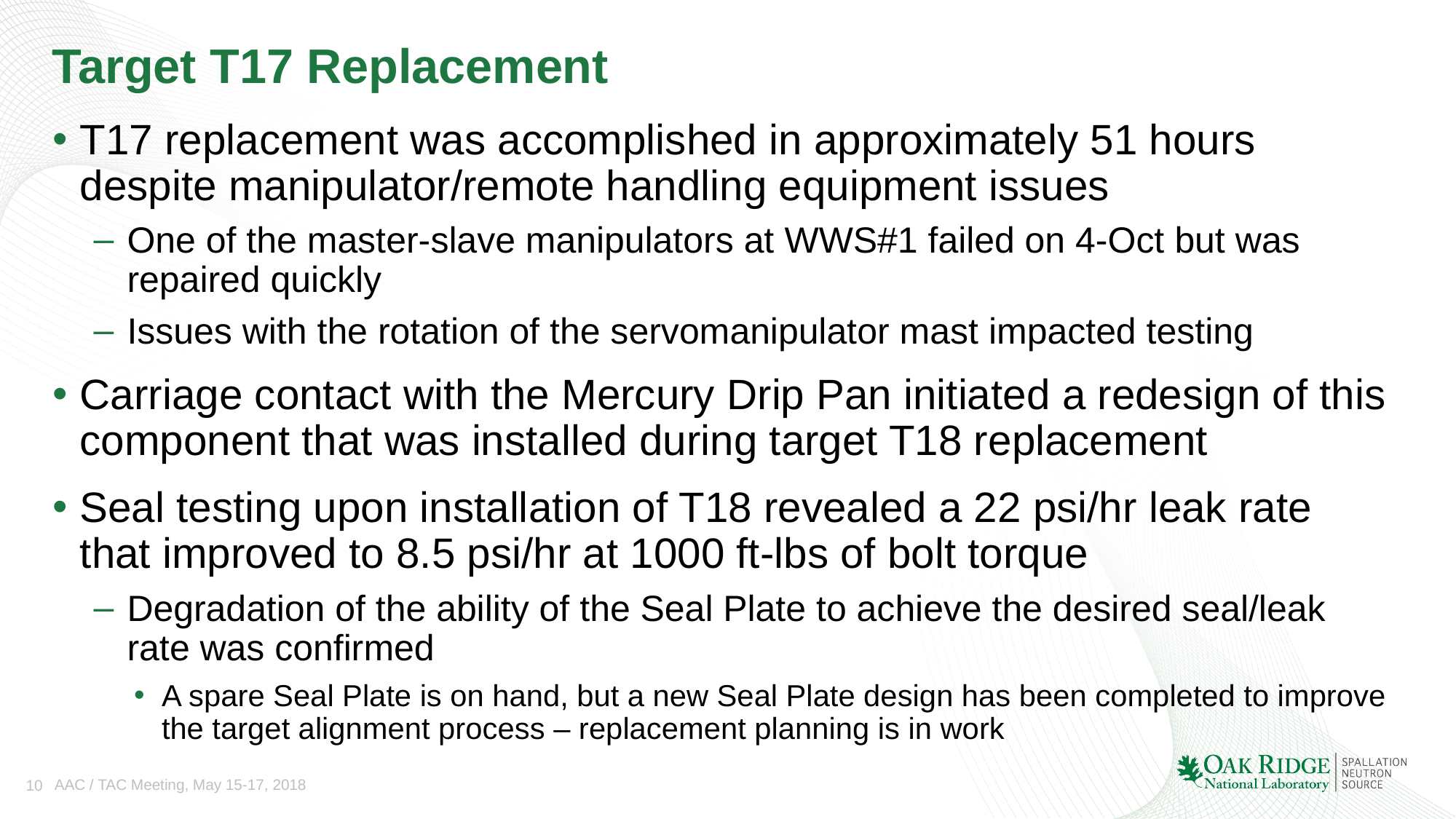

# Target T17 Replacement
T17 replacement was accomplished in approximately 51 hours despite manipulator/remote handling equipment issues
One of the master-slave manipulators at WWS#1 failed on 4-Oct but was repaired quickly
Issues with the rotation of the servomanipulator mast impacted testing
Carriage contact with the Mercury Drip Pan initiated a redesign of this component that was installed during target T18 replacement
Seal testing upon installation of T18 revealed a 22 psi/hr leak rate that improved to 8.5 psi/hr at 1000 ft-lbs of bolt torque
Degradation of the ability of the Seal Plate to achieve the desired seal/leak rate was confirmed
A spare Seal Plate is on hand, but a new Seal Plate design has been completed to improve the target alignment process – replacement planning is in work